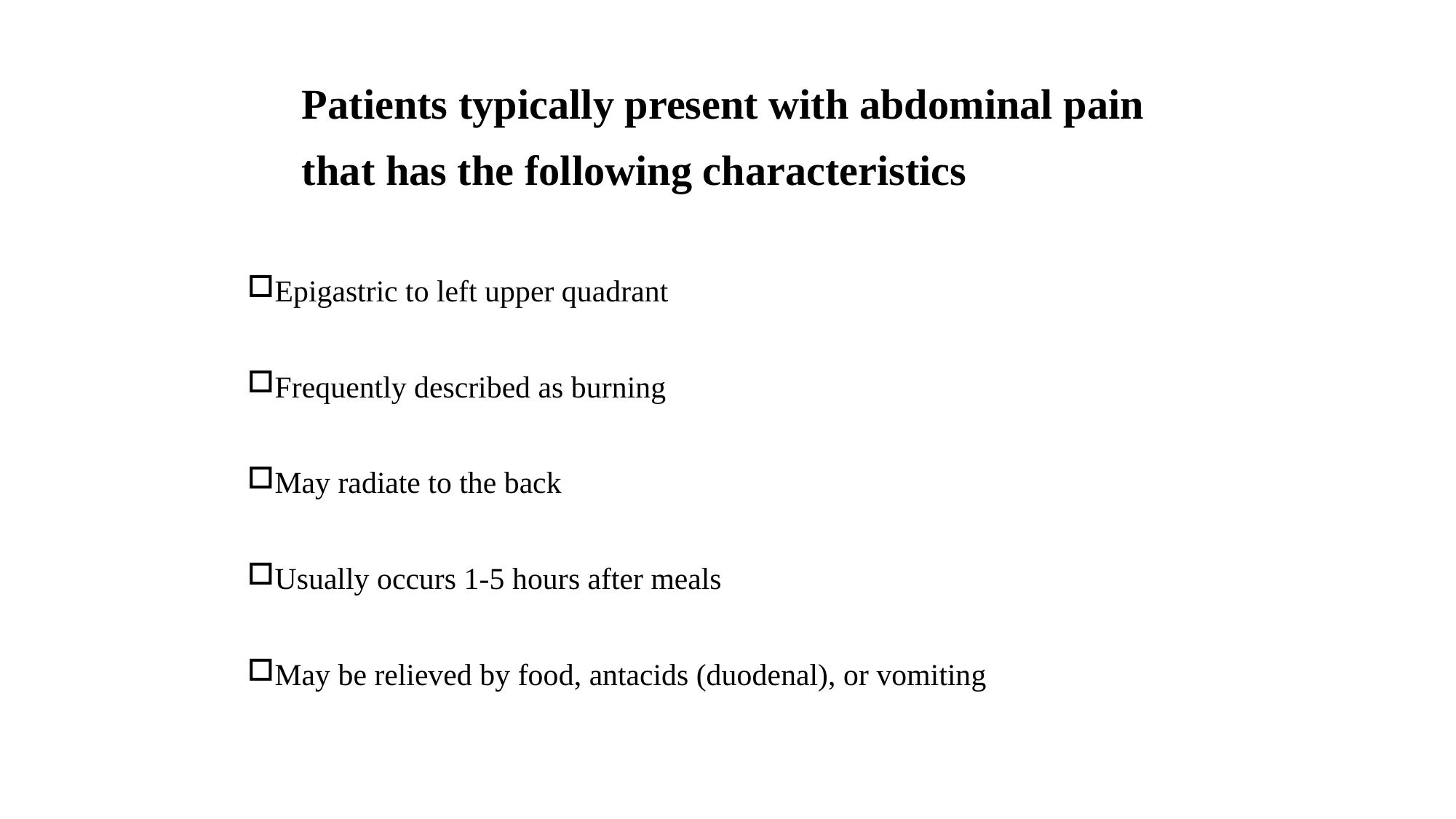

# Patients typically present with abdominal pain that has the following characteristics
Epigastric to left upper quadrant

Frequently described as burning

May radiate to the back

Usually occurs 1-5 hours after meals

May be relieved by food, antacids (duodenal), or vomiting